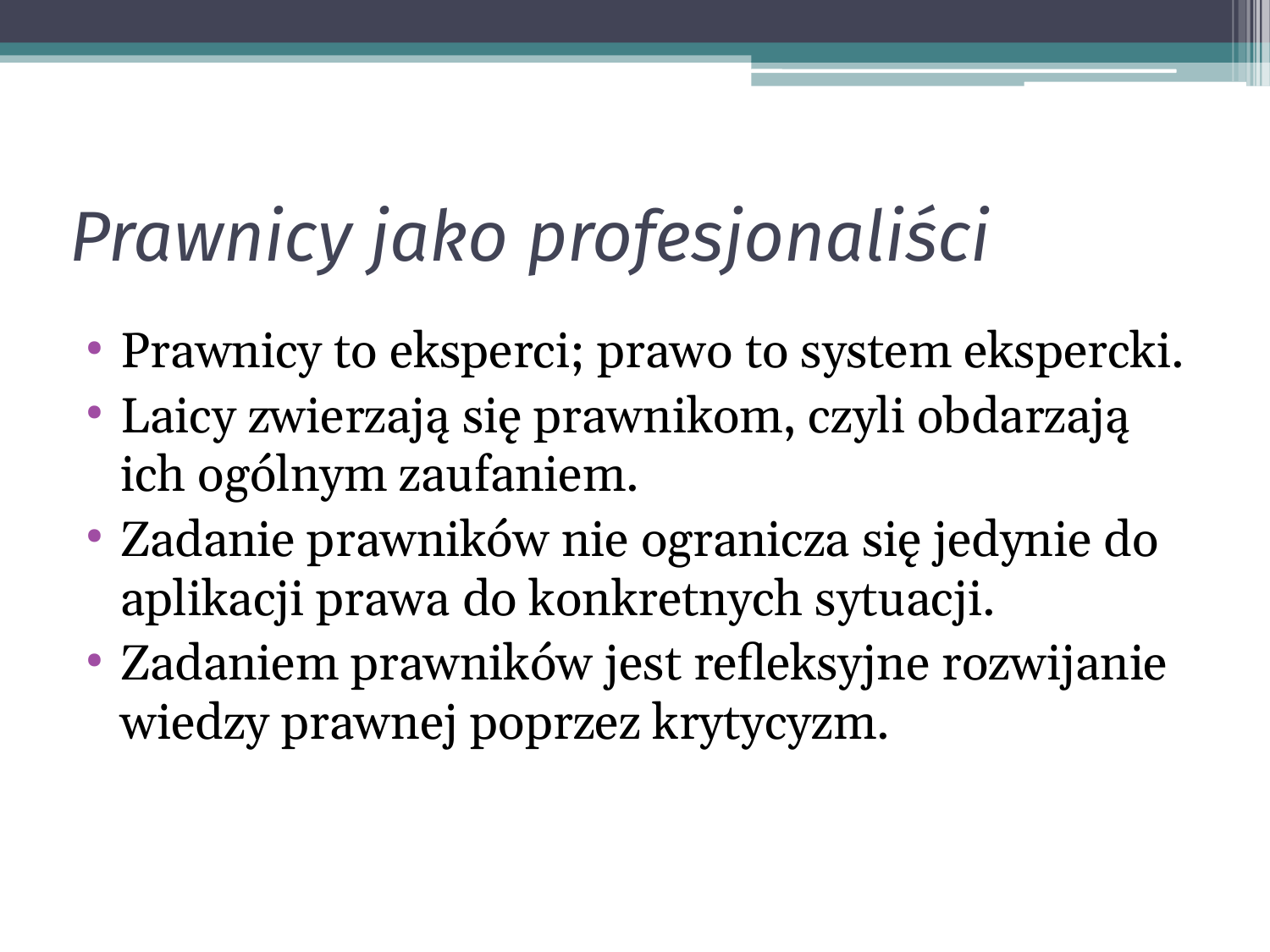

# Prawnicy jako profesjonaliści
Prawnicy to eksperci; prawo to system ekspercki.
Laicy zwierzają się prawnikom, czyli obdarzają ich ogólnym zaufaniem.
Zadanie prawników nie ogranicza się jedynie do aplikacji prawa do konkretnych sytuacji.
Zadaniem prawników jest refleksyjne rozwijanie wiedzy prawnej poprzez krytycyzm.